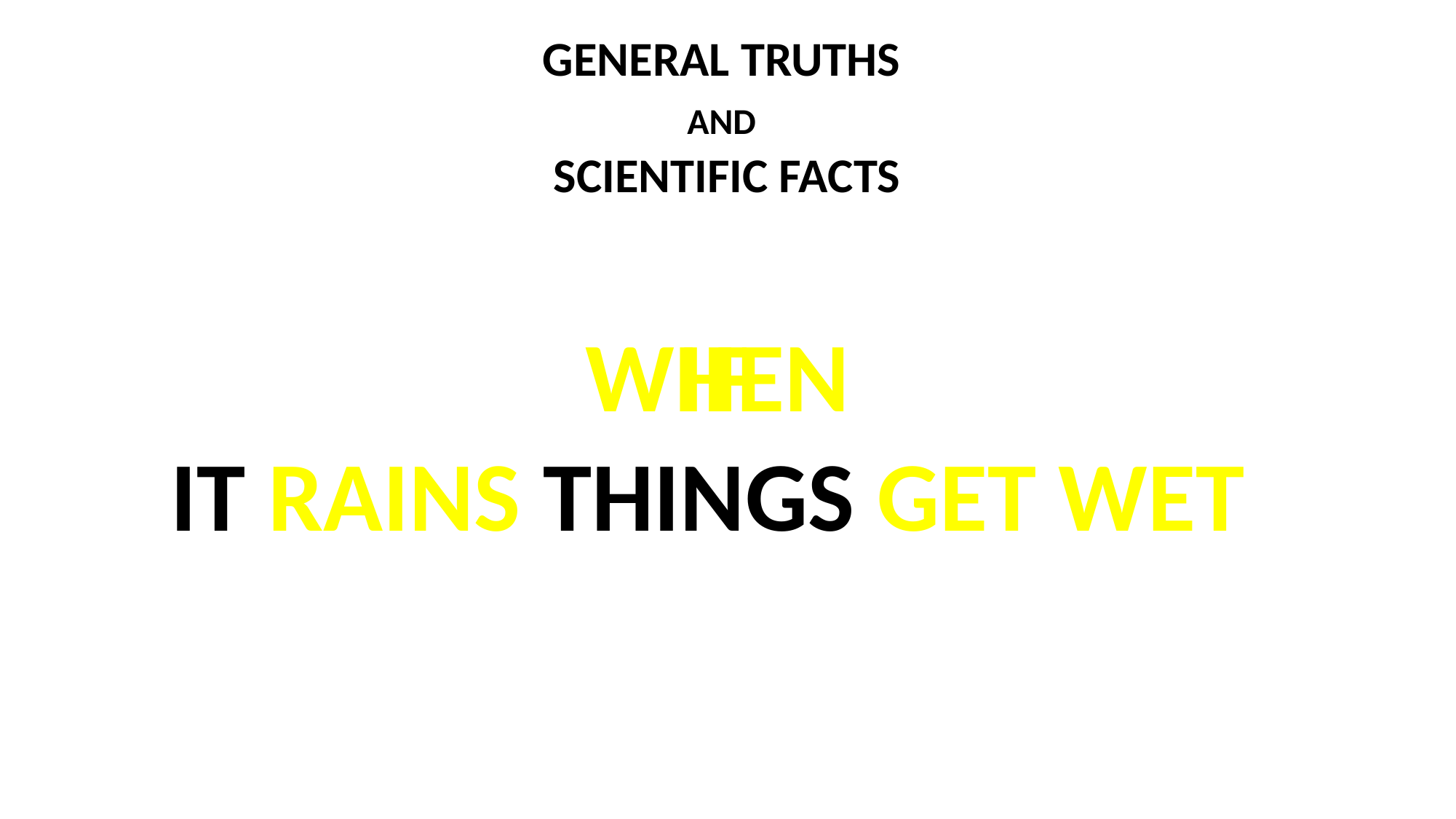

GENERAL TRUTHS
AND
SCIENTIFIC FACTS
WHEN
IF
IT RAINS THINGS GET WET